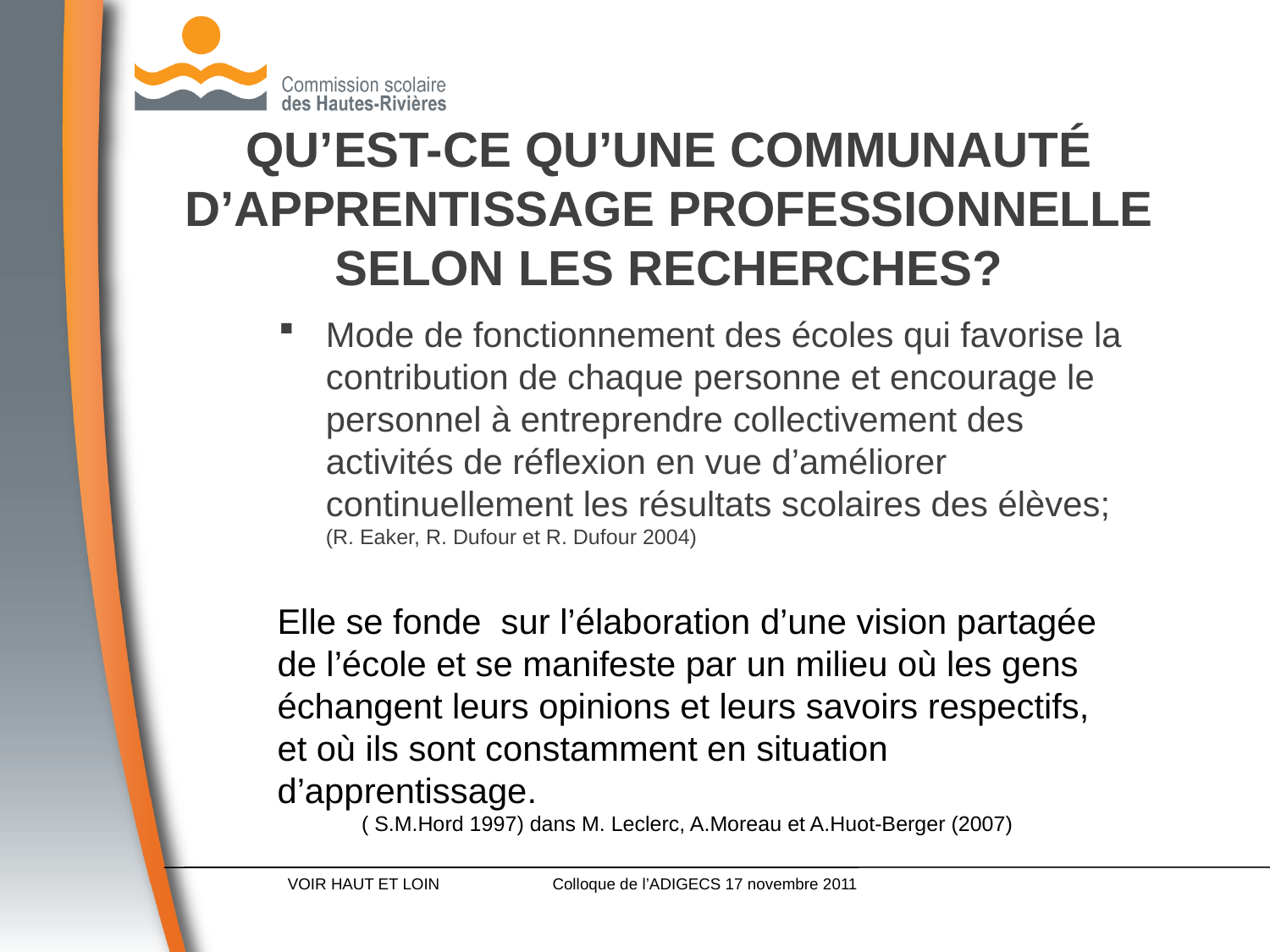

# Qu’est-ce qu’une communauté d’apprentissage professionnelle selon les recherches?
Mode de fonctionnement des écoles qui favorise la contribution de chaque personne et encourage le personnel à entreprendre collectivement des activités de réflexion en vue d’améliorer continuellement les résultats scolaires des élèves;  (R. Eaker, R. Dufour et R. Dufour 2004)

Elle se fonde  sur l’élaboration d’une vision partagée de l’école et se manifeste par un milieu où les gens échangent leurs opinions et leurs savoirs respectifs, et où ils sont constamment en situation d’apprentissage.
( S.M.Hord 1997) dans M. Leclerc, A.Moreau et A.Huot-Berger (2007)

VOIR HAUT ET LOIN
Colloque de l’ADIGECS 17 novembre 2011